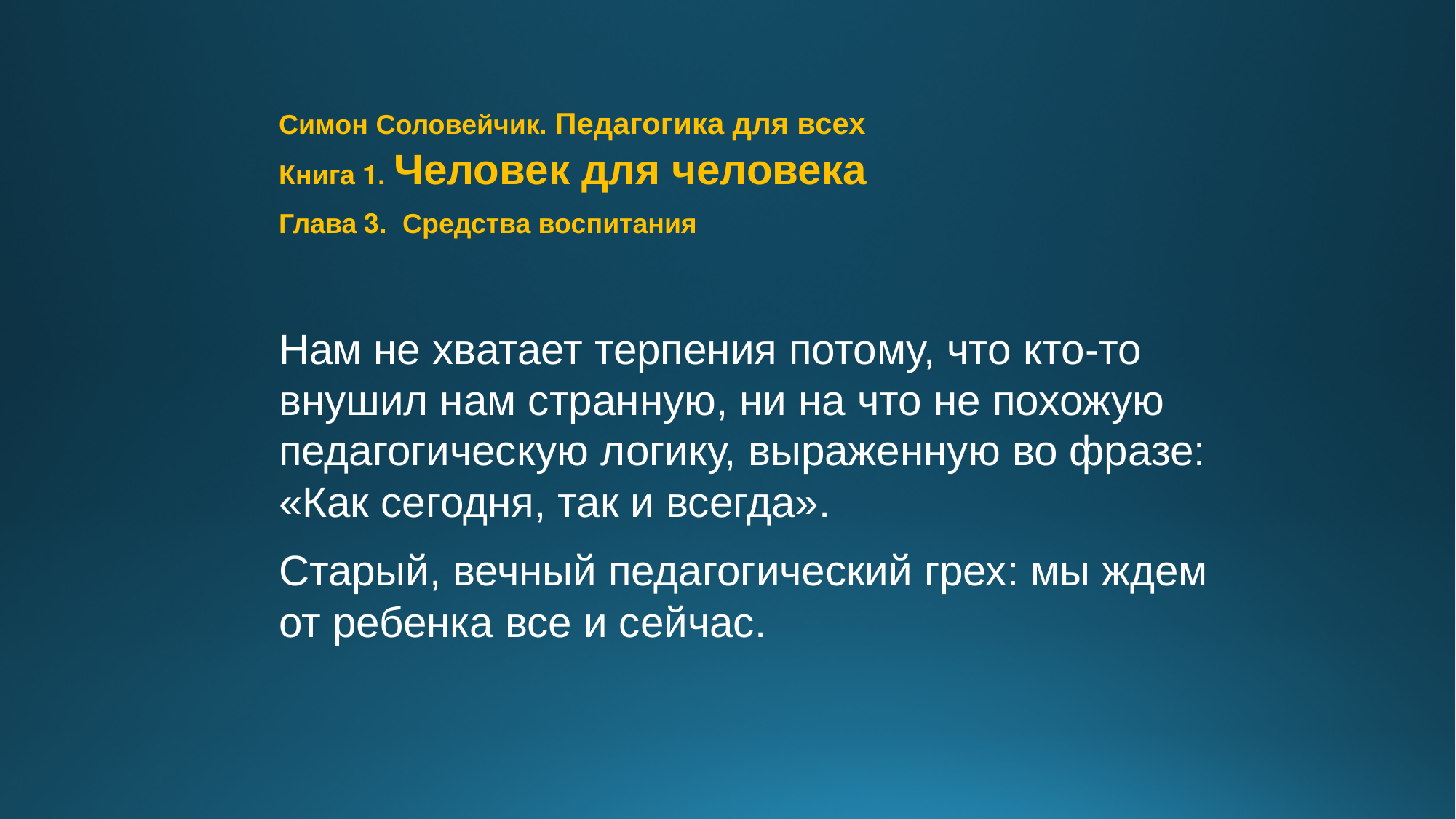

Симон Соловейчик. Педагогика для всех

Книга 1. Человек для человека

Глава 3.  Средства воспитания

Нам не хватает терпения потому, что кто-то внушил нам странную, ни на что не похожую педагогическую логику, выраженную во фразе: «Как сегодня, так и всегда».

Старый, вечный педагогический грех: мы ждем от ребенка все и сейчас.